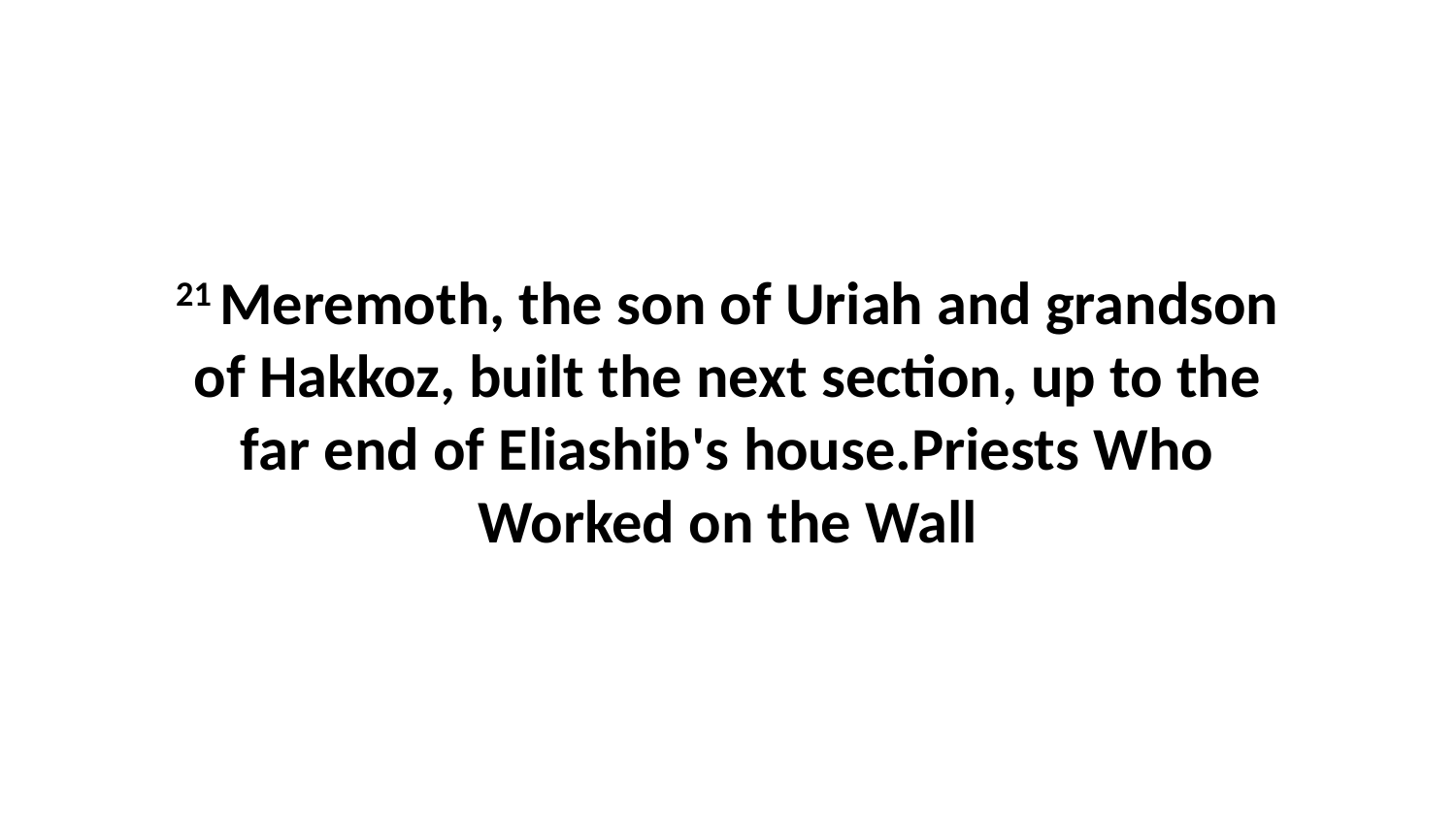

21 Meremoth, the son of Uriah and grandson of Hakkoz, built the next section, up to the far end of Eliashib's house.Priests Who Worked on the Wall